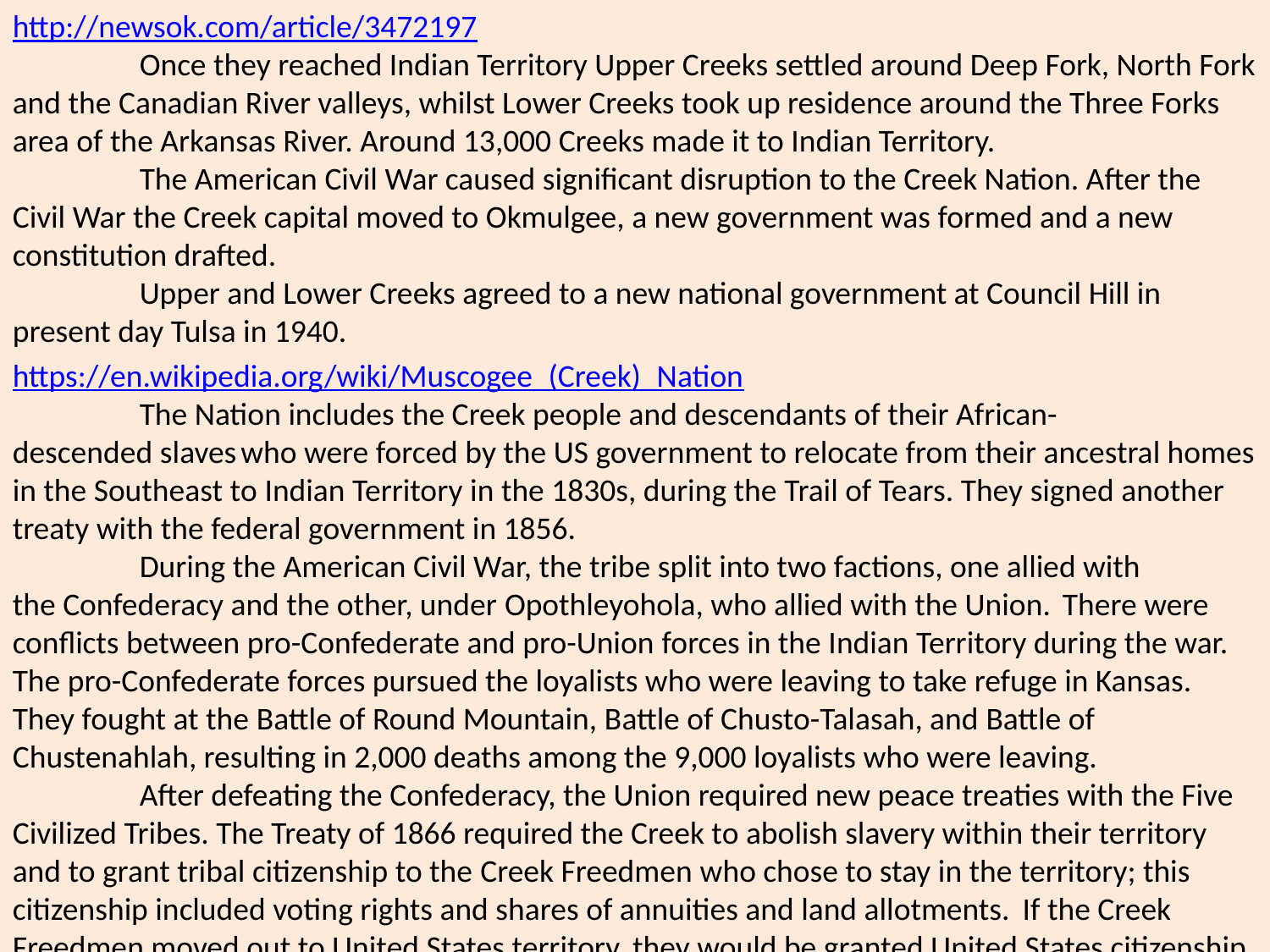

http://newsok.com/article/3472197
 	Once they reached Indian Territory Upper Creeks settled around Deep Fork, North Fork and the Canadian River valleys, whilst Lower Creeks took up residence around the Three Forks area of the Arkansas River. Around 13,000 Creeks made it to Indian Territory.
	The American Civil War caused significant disruption to the Creek Nation. After the Civil War the Creek capital moved to Okmulgee, a new government was formed and a new constitution drafted.
	Upper and Lower Creeks agreed to a new national government at Council Hill in present day Tulsa in 1940.
https://en.wikipedia.org/wiki/Muscogee_(Creek)_Nation
	The Nation includes the Creek people and descendants of their African-descended slaves who were forced by the US government to relocate from their ancestral homes in the Southeast to Indian Territory in the 1830s, during the Trail of Tears. They signed another treaty with the federal government in 1856.
	During the American Civil War, the tribe split into two factions, one allied with the Confederacy and the other, under Opothleyohola, who allied with the Union.  There were conflicts between pro-Confederate and pro-Union forces in the Indian Territory during the war. The pro-Confederate forces pursued the loyalists who were leaving to take refuge in Kansas. They fought at the Battle of Round Mountain, Battle of Chusto-Talasah, and Battle of Chustenahlah, resulting in 2,000 deaths among the 9,000 loyalists who were leaving.
	After defeating the Confederacy, the Union required new peace treaties with the Five Civilized Tribes. The Treaty of 1866 required the Creek to abolish slavery within their territory and to grant tribal citizenship to the Creek Freedmen who chose to stay in the territory; this citizenship included voting rights and shares of annuities and land allotments.  If the Creek Freedmen moved out to United States territory, they would be granted United States citizenship, as were other emancipated slaves.
	The Creek established a new government in 1866 and selected a new capital of Okmulgee. In 1867 they ratified a new constitution. They built their capitol in 1867 and enlarged it in 1878. Today the Creek National Capitol is a National Historic Landmark and houses the Creek Council House Museum. The Nation built schools, churches, and public houses during the prosperous final decades of the 19th century, when the tribe had autonomy and minimal interference from the federal government.
	At the turn of the century, Congress passed the 1898 Curtis Act, which dismantled tribal governments in another attempt at assimilation; and the Dawes Allotment Act, which broke up tribal landholdings to allot communal land to individual households to encourage adoption of the European-American style of subsistence farming and property ownership. In the hasty process of registration, the Dawes Commission registered tribal members in three categories, distinguishing between "Creek by Blood," "Creek Freedmen," into which category they put anyone with visible African ancestry, regardless of their proportion of Creek ancestry; and "Intermarried Whites." They classified some members of the same families into different groups.
	The 1906 Five Civilized Tribes Act (April 26, 1906) was passed by the US Congress in anticipation of approving statehood for Oklahoma in 1907. During this time, the Creek had lost more than 2 million acres (8,100 km2) to non-Native settlers and the US government.
Later, when Creek communities organized and set up governments under the 1936 Oklahoma Indian Welfare Act, some former Muscogee tribal towns gained federal recognition.
	The Muscogee (Creek) Nation did not reorganize and regain federal recognition until 1970. In 1979 the tribe ratified a new constitution that replaced the 1866 constitution. The pivotal 1976 court case Harjo v. Kleppe helped end US federal paternalism. It ushered in an era of growing self-determination. Using the Dawes Rolls as a basis for determining membership of descendants, the Nation enrolled over 58,000 allottees and their descendants.
From 1981-2001, the Creek had membership rules that allowed applicants to use a variety of documentary sources to establish qualifications for membership.
	In 1979 the Muscogee Nation Constitutional Convention voted to limit citizenship in the Nation to persons who could prove descent by blood, meaning that members had to be able to document direct descent from an ancestor listed on the Dawes Commission roll in the category of "Creek by Blood". Persons proving they are descended from persons listed as Creek by blood can become citizens of the Muscogee (Creek) Nation. The 1893 registry was established to identify citizens of the nation at the time of allotment of communal lands and dissolution of the reservation system and tribal government.
	The 1979 vote on citizenship excluded descendants of persons recorded only as Creek Freedmen in the Dawes Rolls. This decision has been challenged in court by those descendants, according to the 1866 treaty of "Creek Freedmen."
	The Freedmen were listed on the Dawes Rolls. Some descendants can prove by documentation in other registers that they had ancestors with Creek blood. The Freedmen had been listed on a separate register, regardless of their proportion of Creek ancestry. This classification did not acknowledge the unions and intermarriage that had taken place for years between the ethnic groups. Prior to the change in code, Creek Freedmen could use existing registers and the preponderance of evidence to establish qualification for citizenship, and were to be aided by the Citizenship Board. The Creek Freedmen have challenged their exclusion from citizenship in legal actions which are pending.